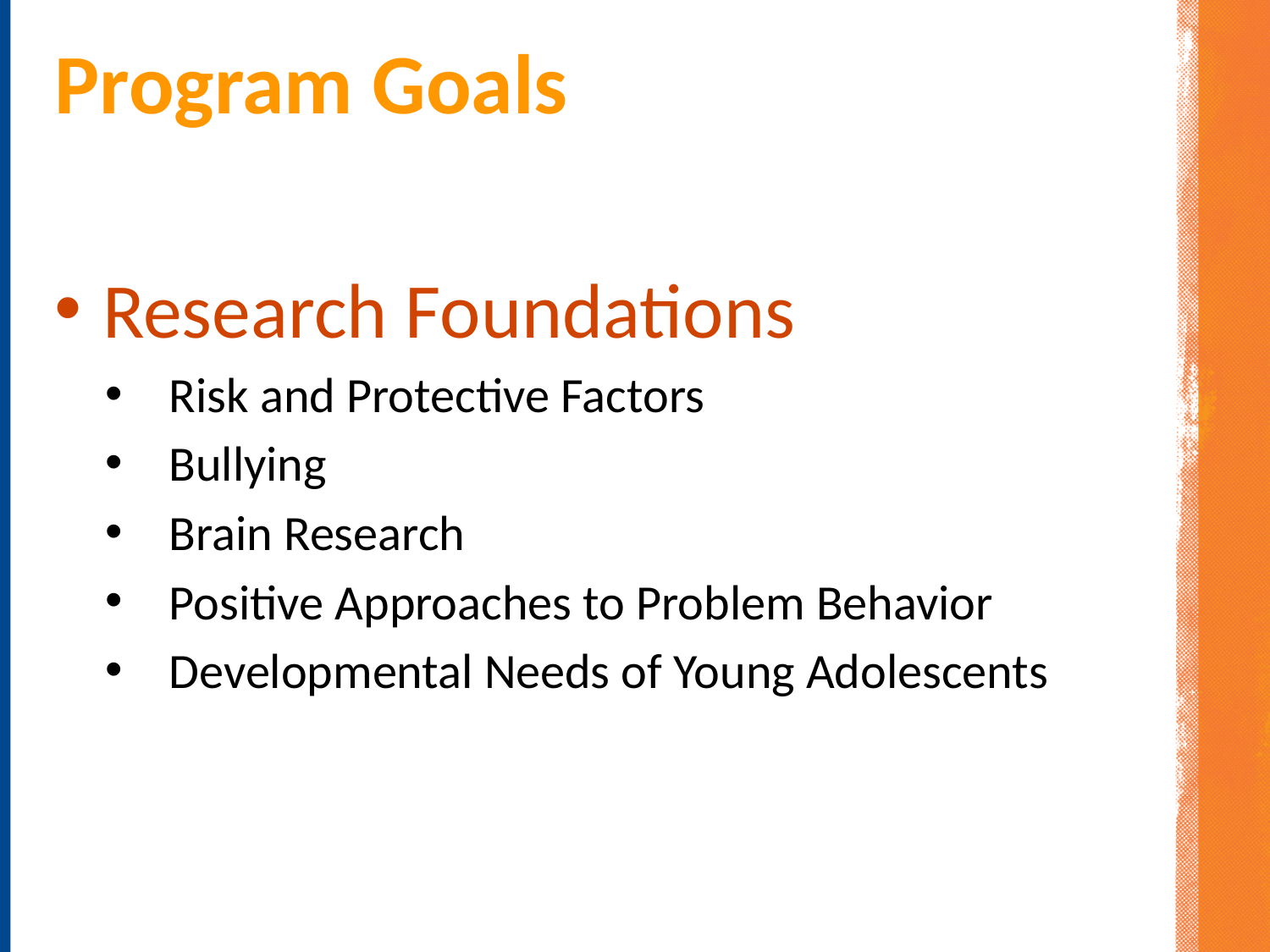

# Program Goals
Research Foundations
Risk and Protective Factors
Bullying
Brain Research
Positive Approaches to Problem Behavior
Developmental Needs of Young Adolescents